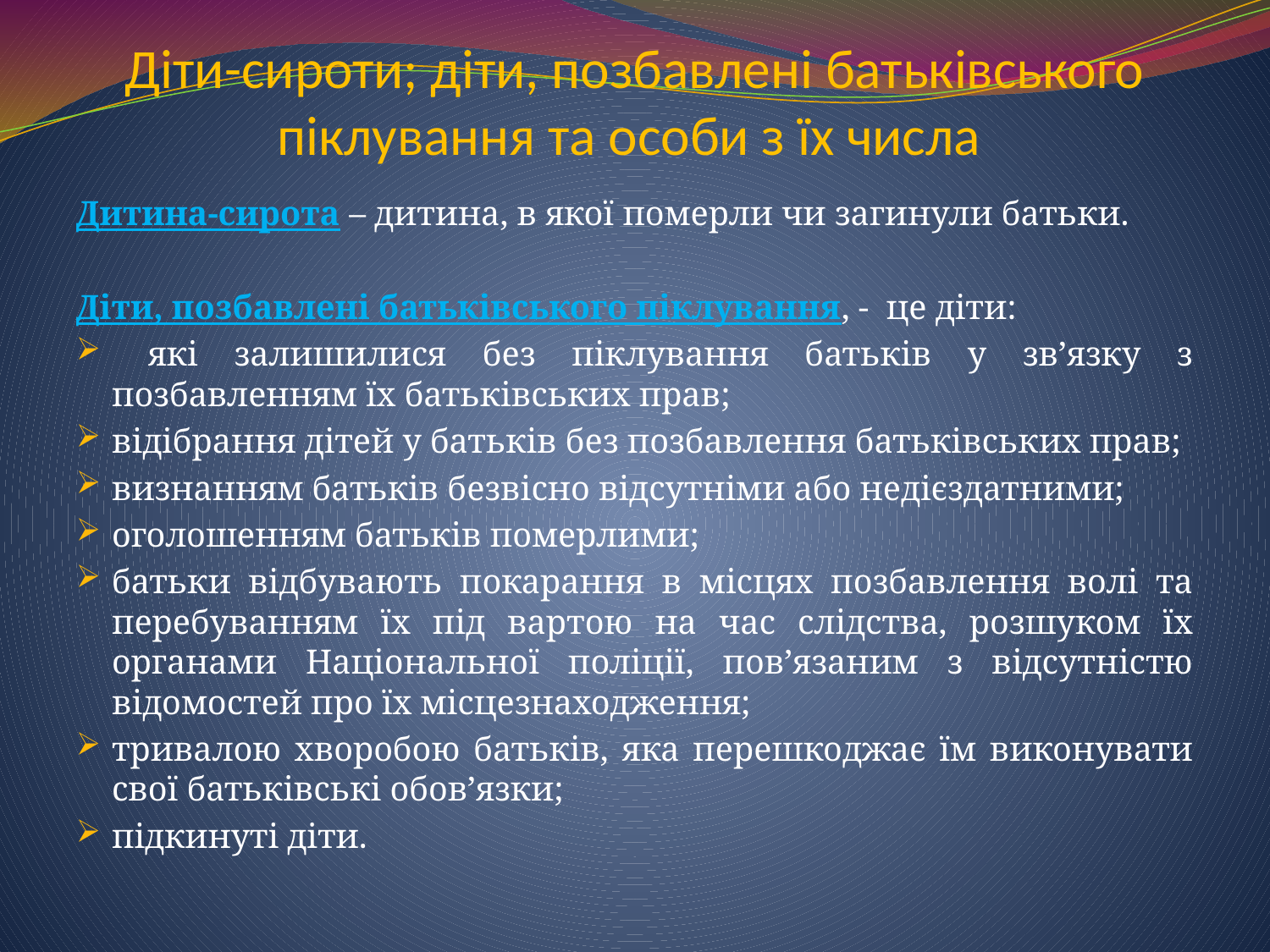

# Діти-сироти; діти, позбавлені батьківського піклування та особи з їх числа
Дитина-сирота – дитина, в якої померли чи загинули батьки.

Діти, позбавлені батьківського піклування, -  це діти:
 які залишилися без піклування батьків у зв’язку з позбавленням їх батьківських прав;
відібрання дітей у батьків без позбавлення батьківських прав;
визнанням батьків безвісно відсутніми або недієздатними;
оголошенням батьків померлими;
батьки відбувають покарання в місцях позбавлення волі та перебуванням їх під вартою на час слідства, розшуком їх органами Національної поліції, пов’язаним з відсутністю відомостей про їх місцезнаходження;
тривалою хворобою батьків, яка перешкоджає їм виконувати свої батьківські обов’язки;
підкинуті діти.